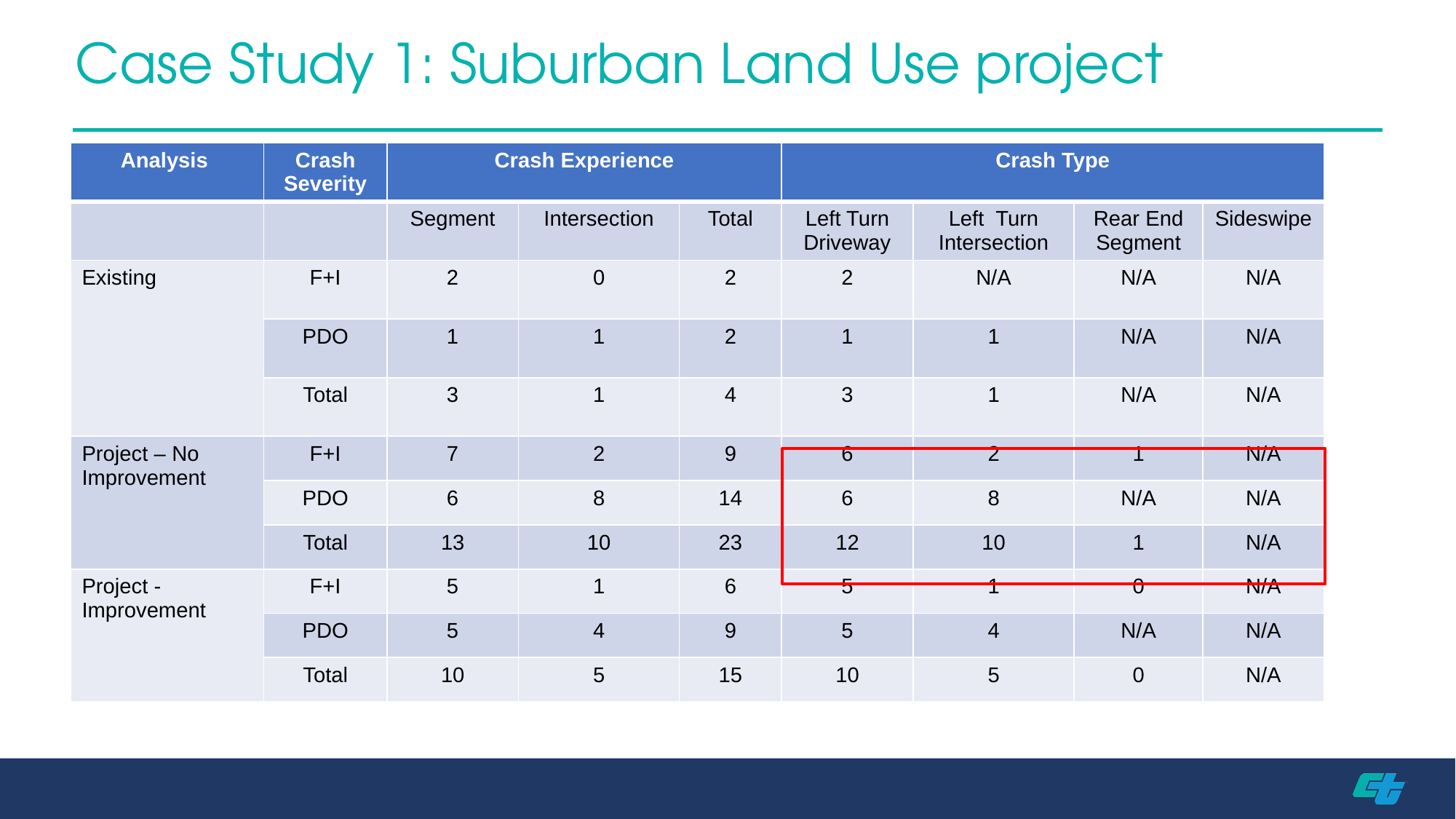

# Case Study 1: Suburban Land Use project
| Analysis | Crash Severity | Crash Experience |  |  | Crash Type |  |  |  |
| --- | --- | --- | --- | --- | --- | --- | --- | --- |
|  |  | Segment | Intersection | Total | Left Turn Driveway | Left Turn Intersection | Rear End Segment | Sideswipe |
| Existing | F+I | 2 | 0 | 2 | 2 | N/A | N/A | N/A |
|  | PDO | 1 | 1 | 2 | 1 | 1 | N/A | N/A |
|  | Total | 3 | 1 | 4 | 3 | 1 | N/A | N/A |
| Project – No Improvement | F+I | 7 | 2 | 9 | 6 | 2 | 1 | N/A |
|  | PDO | 6 | 8 | 14 | 6 | 8 | N/A | N/A |
|  | Total | 13 | 10 | 23 | 12 | 10 | 1 | N/A |
| Project - Improvement | F+I | 5 | 1 | 6 | 5 | 1 | 0 | N/A |
|  | PDO | 5 | 4 | 9 | 5 | 4 | N/A | N/A |
|  | Total | 10 | 5 | 15 | 10 | 5 | 0 | N/A |